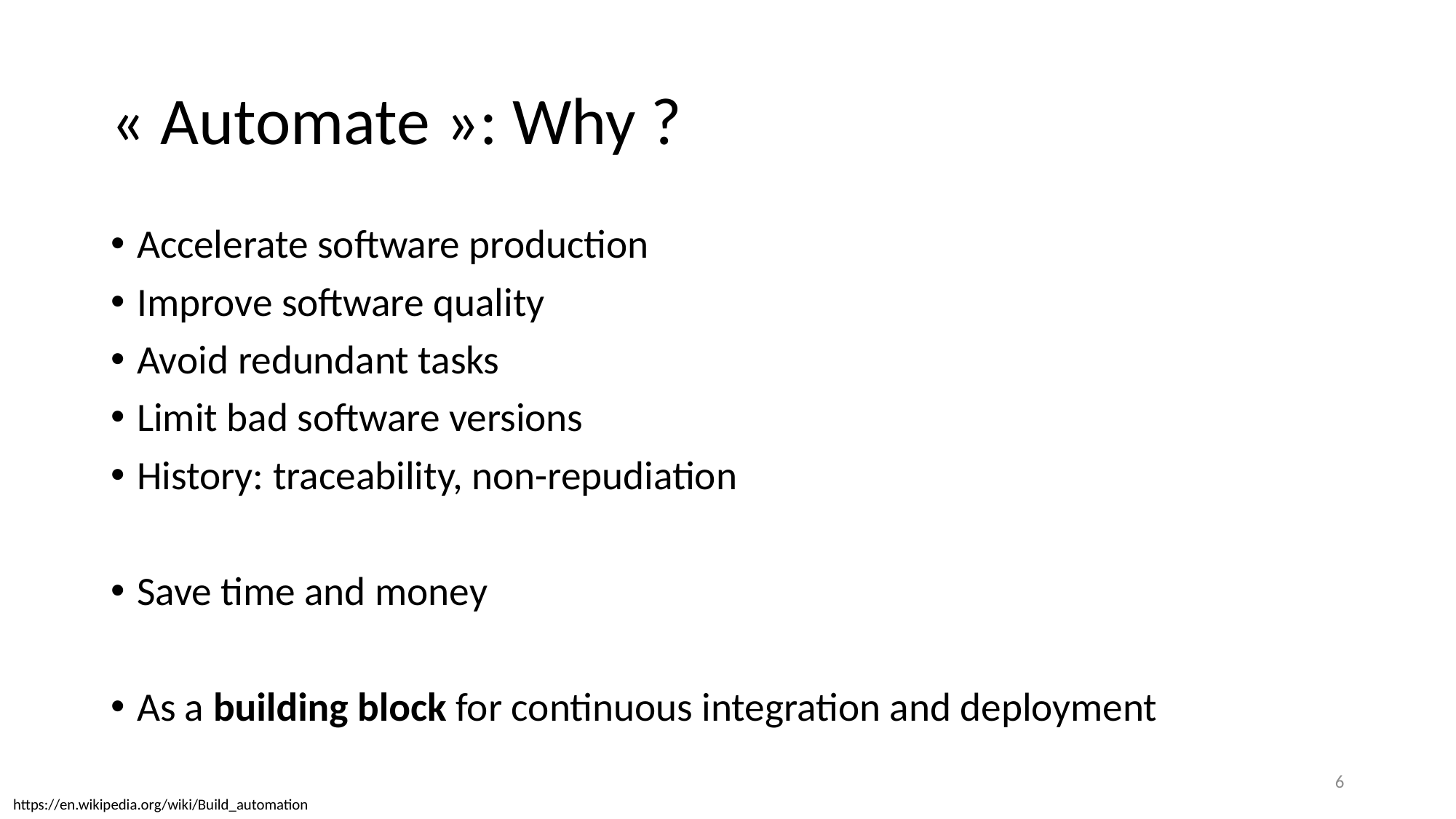

# « Automate »: Why ?
Accelerate software production
Improve software quality
Avoid redundant tasks
Limit bad software versions
History: traceability, non-repudiation

Save time and money

As a building block for continuous integration and deployment

6
https://en.wikipedia.org/wiki/Build_automation